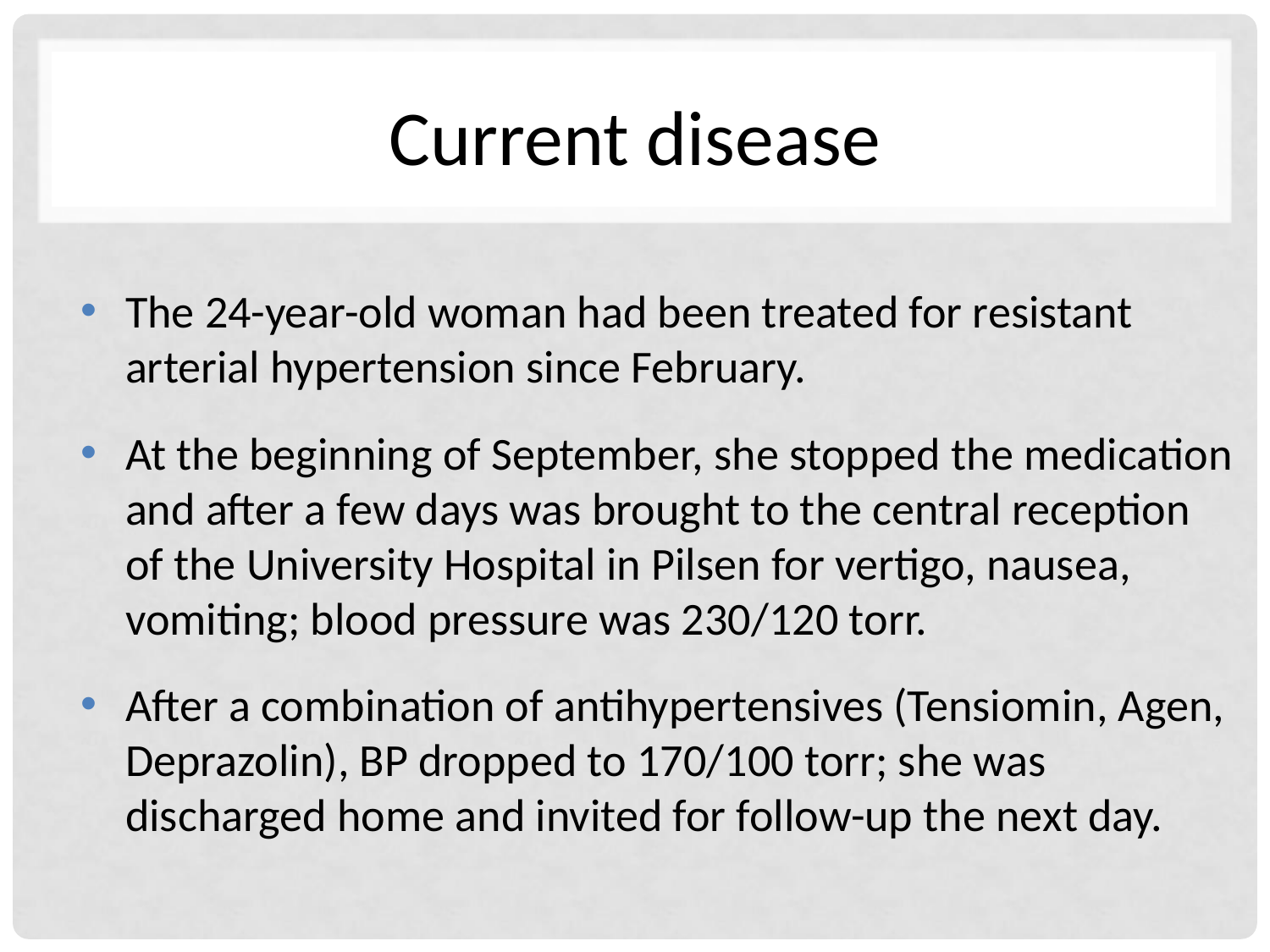

# Current disease
The 24-year-old woman had been treated for resistant arterial hypertension since February.
At the beginning of September, she stopped the medication and after a few days was brought to the central reception
of the University Hospital in Pilsen for vertigo, nausea, vomiting; blood pressure was 230/120 torr.
After a combination of antihypertensives (Tensiomin, Agen, Deprazolin), BP dropped to 170/100 torr; she was discharged home and invited for follow-up the next day.